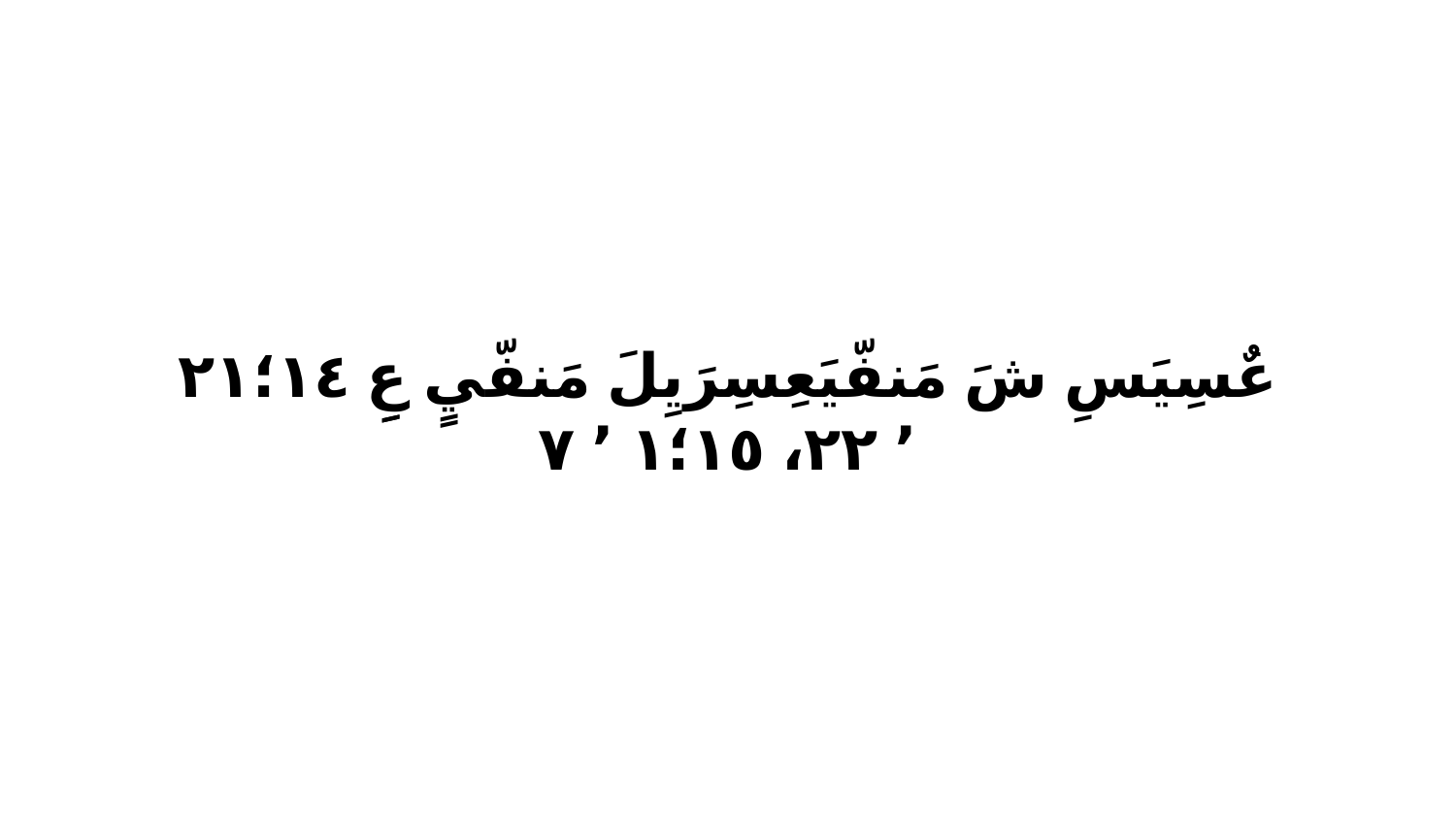

عٌسِيَسِ شَ مَنفّيَعِسِرَيِلَ مَنفّيٍ عِِ ١٤‏؛٢١ ٬ ٢٢، ١٥‏؛١ ٬ ٧